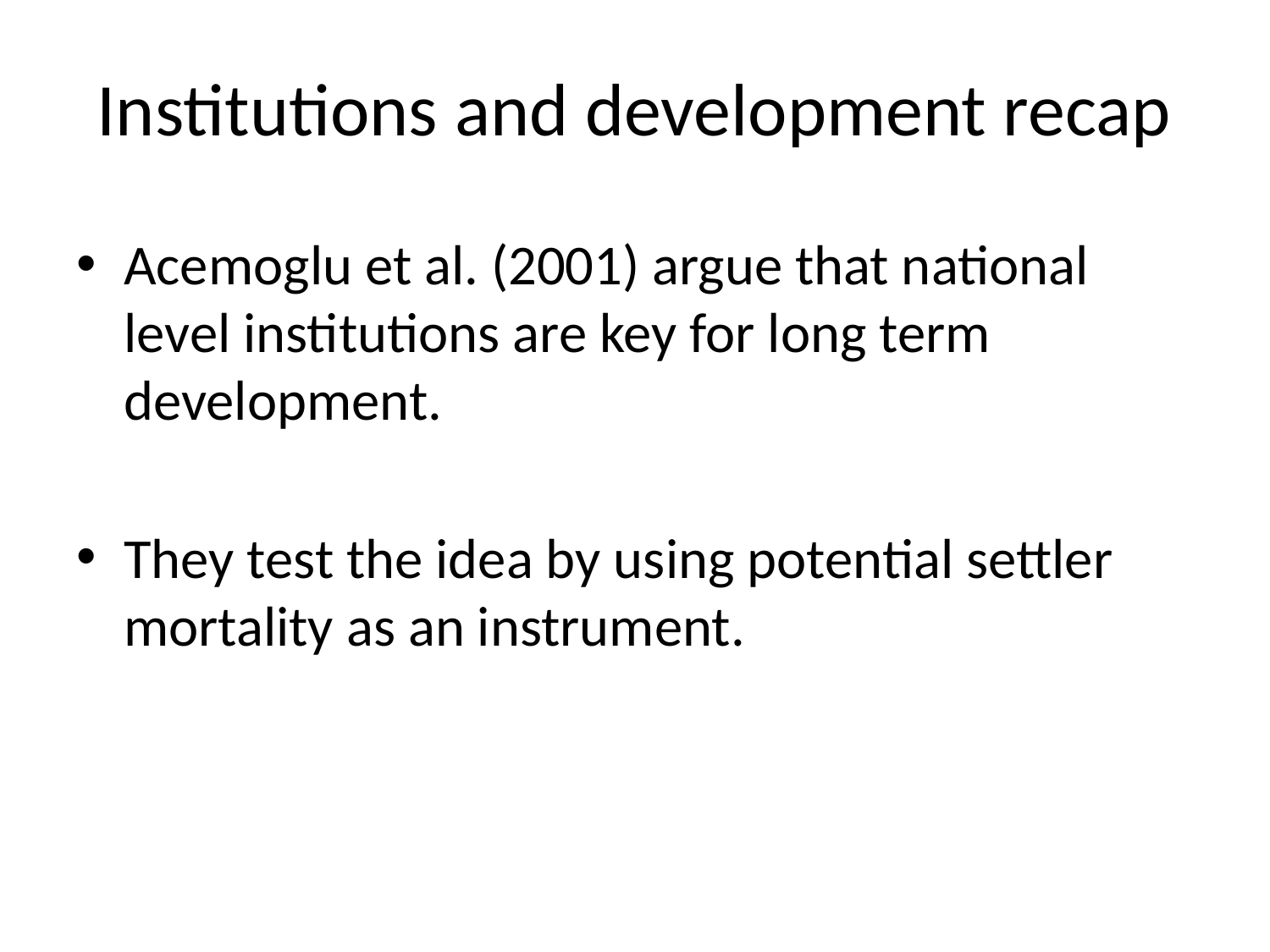

# Institutions and development recap
Acemoglu et al. (2001) argue that national level institutions are key for long term development.

They test the idea by using potential settler mortality as an instrument.